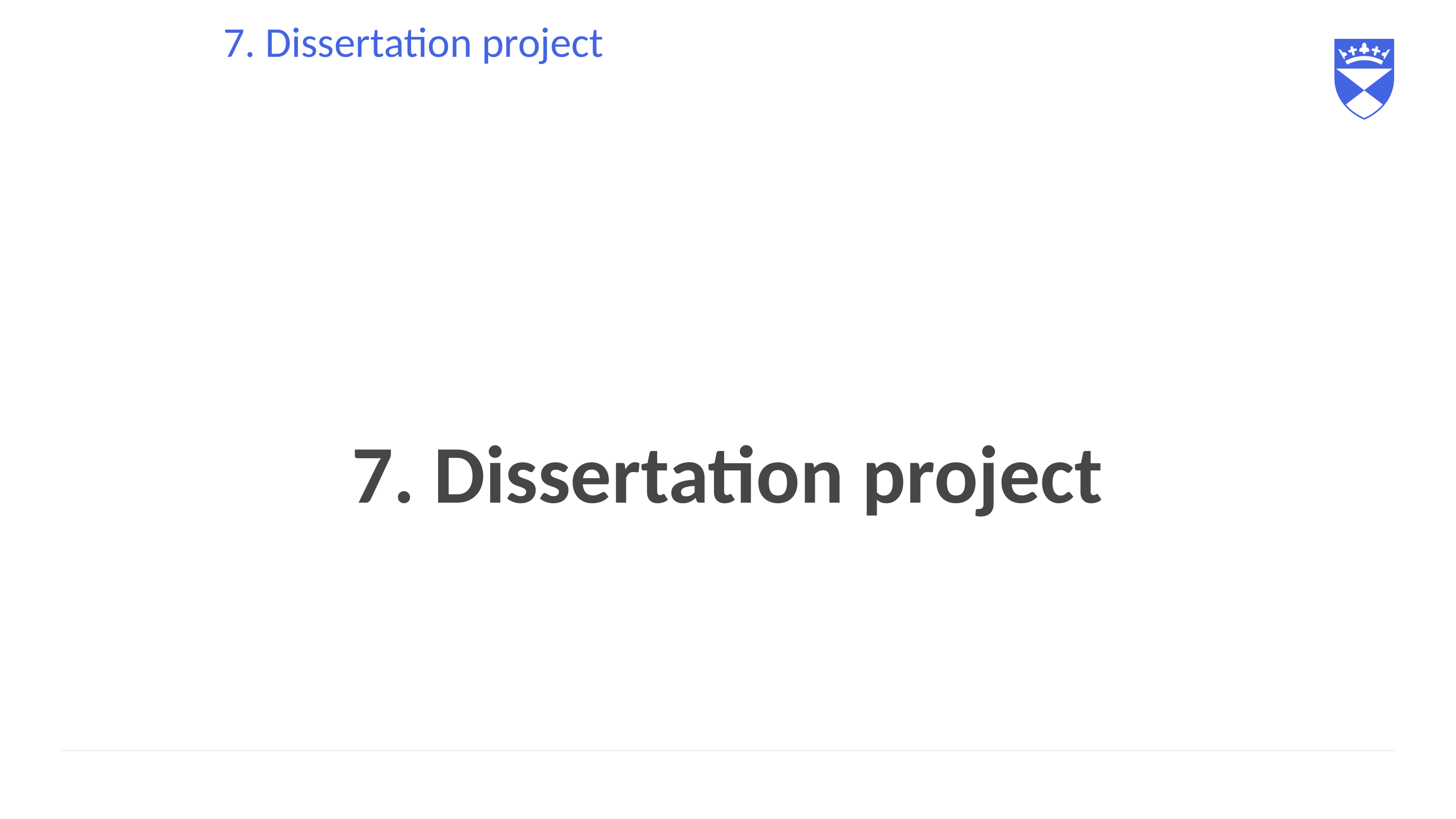

# 7. Dissertation project

7. Dissertation project